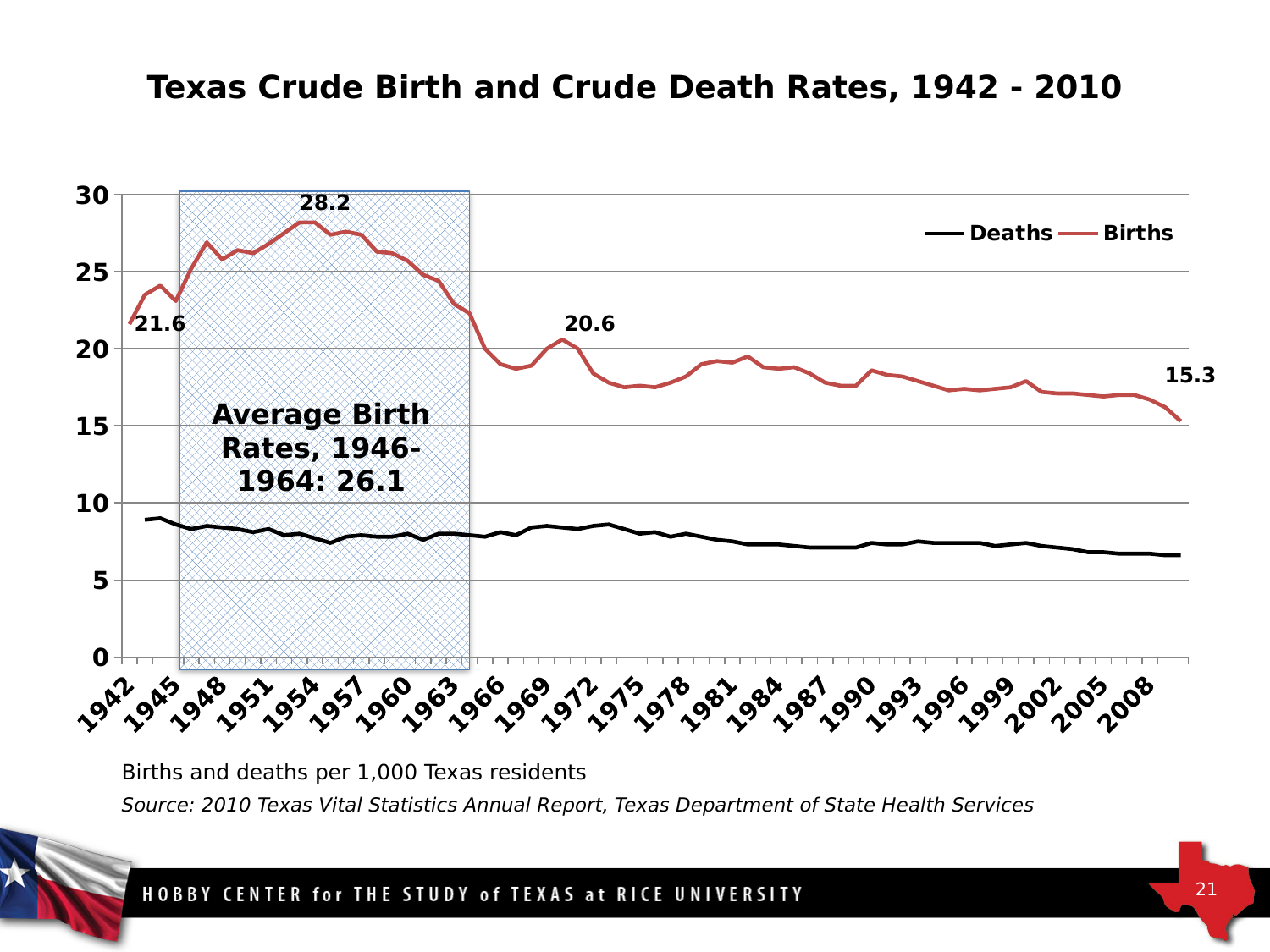

Texas Crude Birth and Crude Death Rates, 1942 - 2010

### Chart

| Category |  |  |
|---|---|---|
| 1942 | None | 21.6 |
| 1943 | 8.9 | 23.5 |
| 1944 | 9.0 | 24.1 |
| 1945 | 8.6 | 23.1 |
| 1946 | 8.3 | 25.2 |
| 1947 | 8.5 | 26.9 |
| 1948 | 8.4 | 25.8 |
| 1949 | 8.3 | 26.4 |
| 1950 | 8.1 | 26.2 |
| 1951 | 8.3 | 26.8 |
| 1952 | 7.9 | 27.5 |
| 1953 | 8.0 | 28.2 |
| 1954 | 7.7 | 28.2 |
| 1955 | 7.4 | 27.4 |
| 1956 | 7.8 | 27.6 |
| 1957 | 7.9 | 27.4 |
| 1958 | 7.8 | 26.3 |
| 1959 | 7.8 | 26.2 |
| 1960 | 8.0 | 25.7 |
| 1961 | 7.6 | 24.8 |
| 1962 | 8.0 | 24.4 |
| 1963 | 8.0 | 22.9 |
| 1964 | 7.9 | 22.3 |
| 1965 | 7.8 | 20.0 |
| 1966 | 8.1 | 19.0 |
| 1967 | 7.9 | 18.7 |
| 1968 | 8.4 | 18.9 |
| 1969 | 8.5 | 20.0 |
| 1970 | 8.4 | 20.6 |
| 1971 | 8.3 | 20.0 |
| 1972 | 8.5 | 18.4 |
| 1973 | 8.6 | 17.8 |
| 1974 | 8.3 | 17.5 |
| 1975 | 8.0 | 17.6 |
| 1976 | 8.1 | 17.5 |
| 1977 | 7.8 | 17.8 |
| 1978 | 8.0 | 18.2 |
| 1979 | 7.8 | 19.0 |
| 1980 | 7.6 | 19.2 |
| 1981 | 7.5 | 19.1 |
| 1982 | 7.3 | 19.5 |
| 1983 | 7.3 | 18.8 |
| 1984 | 7.3 | 18.7 |
| 1985 | 7.2 | 18.8 |
| 1986 | 7.1 | 18.4 |
| 1987 | 7.1 | 17.8 |
| 1988 | 7.1 | 17.6 |
| 1989 | 7.1 | 17.6 |
| 1990 | 7.4 | 18.6 |
| 1991 | 7.3 | 18.3 |
| 1992 | 7.3 | 18.2 |
| 1993 | 7.5 | 17.9 |
| 1994 | 7.4 | 17.6 |
| 1995 | 7.4 | 17.3 |
| 1996 | 7.4 | 17.4 |
| 1997 | 7.4 | 17.3 |
| 1998 | 7.2 | 17.4 |
| 1999 | 7.3 | 17.5 |
| 2000 | 7.4 | 17.9 |
| 2001 | 7.2 | 17.2 |
| 2002 | 7.1 | 17.1 |
| 2003 | 7.0 | 17.1 |
| 2004 | 6.8 | 17.0 |
| 2005 | 6.8 | 16.9 |
| 2006 | 6.7 | 17.0 |
| 2007 | 6.7 | 17.0 |
| 2008 | 6.7 | 16.7 |
| 2009 | 6.6 | 16.2 |
| 2010 | 6.6 | 15.3 |
Average Birth Rates, 1946-1964: 26.1
Births and deaths per 1,000 Texas residents
Source: 2010 Texas Vital Statistics Annual Report, Texas Department of State Health Services
21